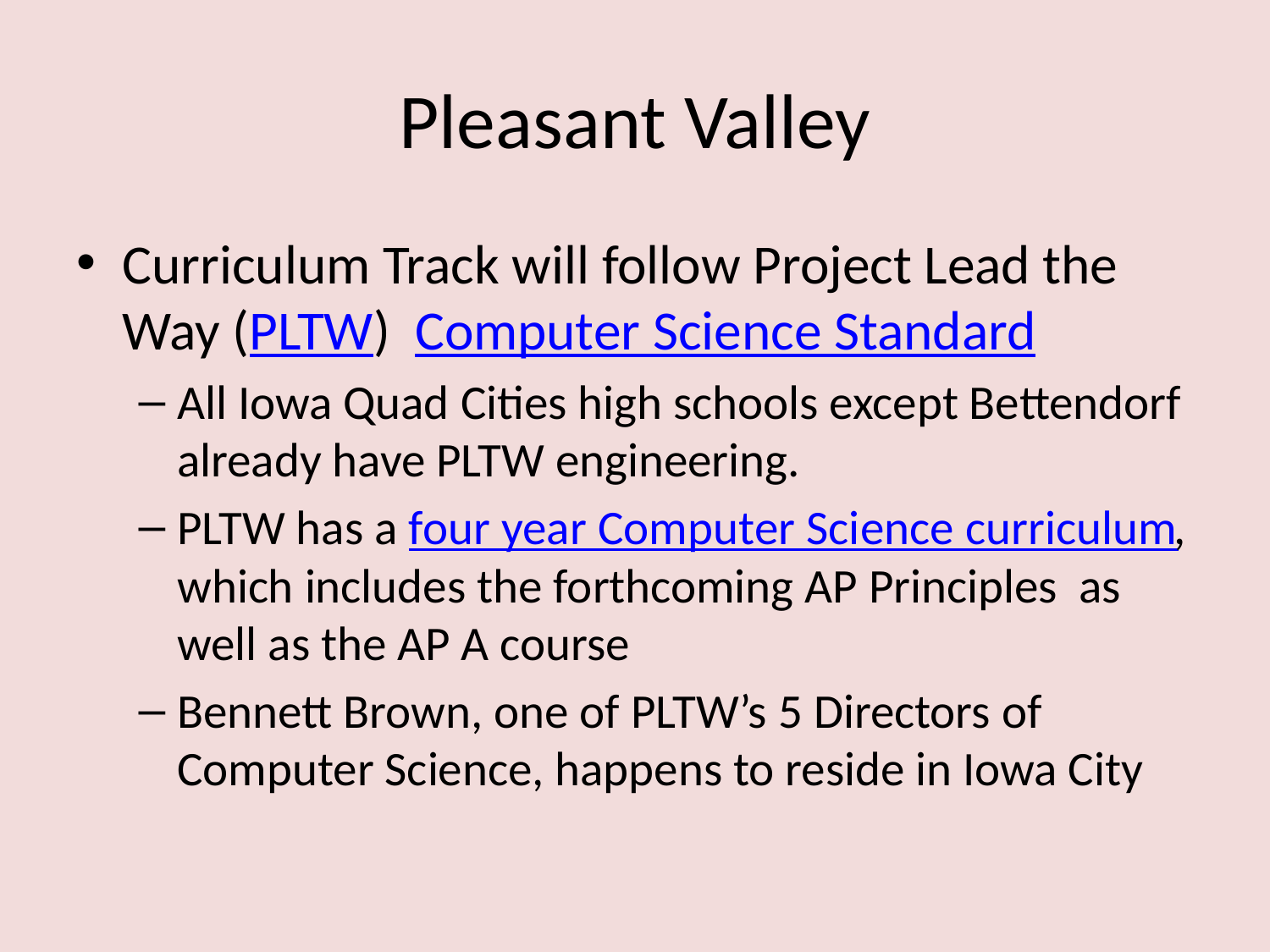

# Pleasant Valley
Curriculum Track will follow Project Lead the Way (PLTW)  Computer Science Standard
All Iowa Quad Cities high schools except Bettendorf already have PLTW engineering.
PLTW has a four year Computer Science curriculum, which includes the forthcoming AP Principles  as well as the AP A course
Bennett Brown, one of PLTW’s 5 Directors of Computer Science, happens to reside in Iowa City